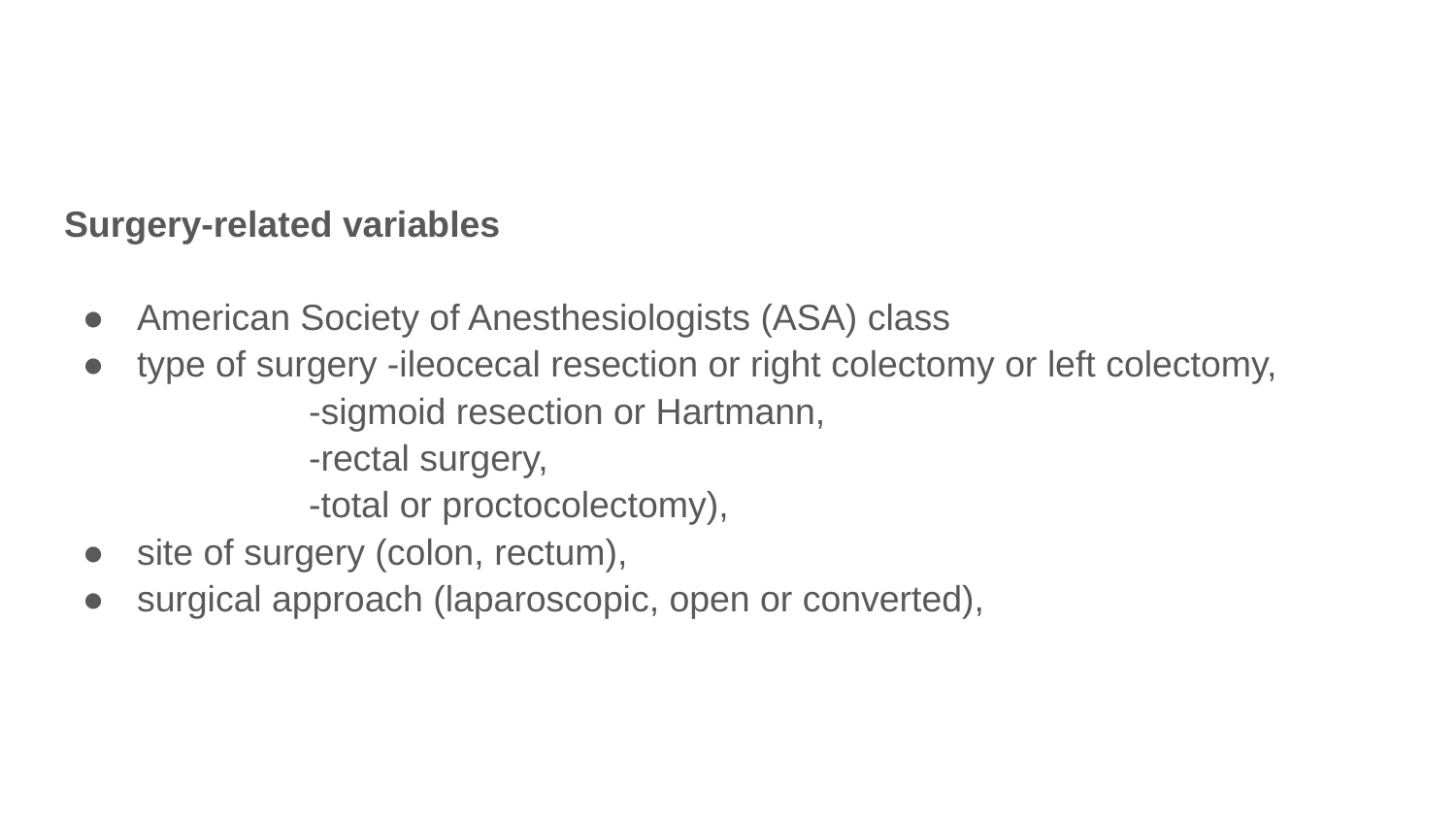

#
Surgery-related variables

American Society of Anesthesiologists (ASA) class
type of surgery -ileocecal resection or right colectomy or left colectomy,
                        -sigmoid resection or Hartmann,
                        -rectal surgery,
                        -total or proctocolectomy),
site of surgery (colon, rectum),
surgical approach (laparoscopic, open or converted),